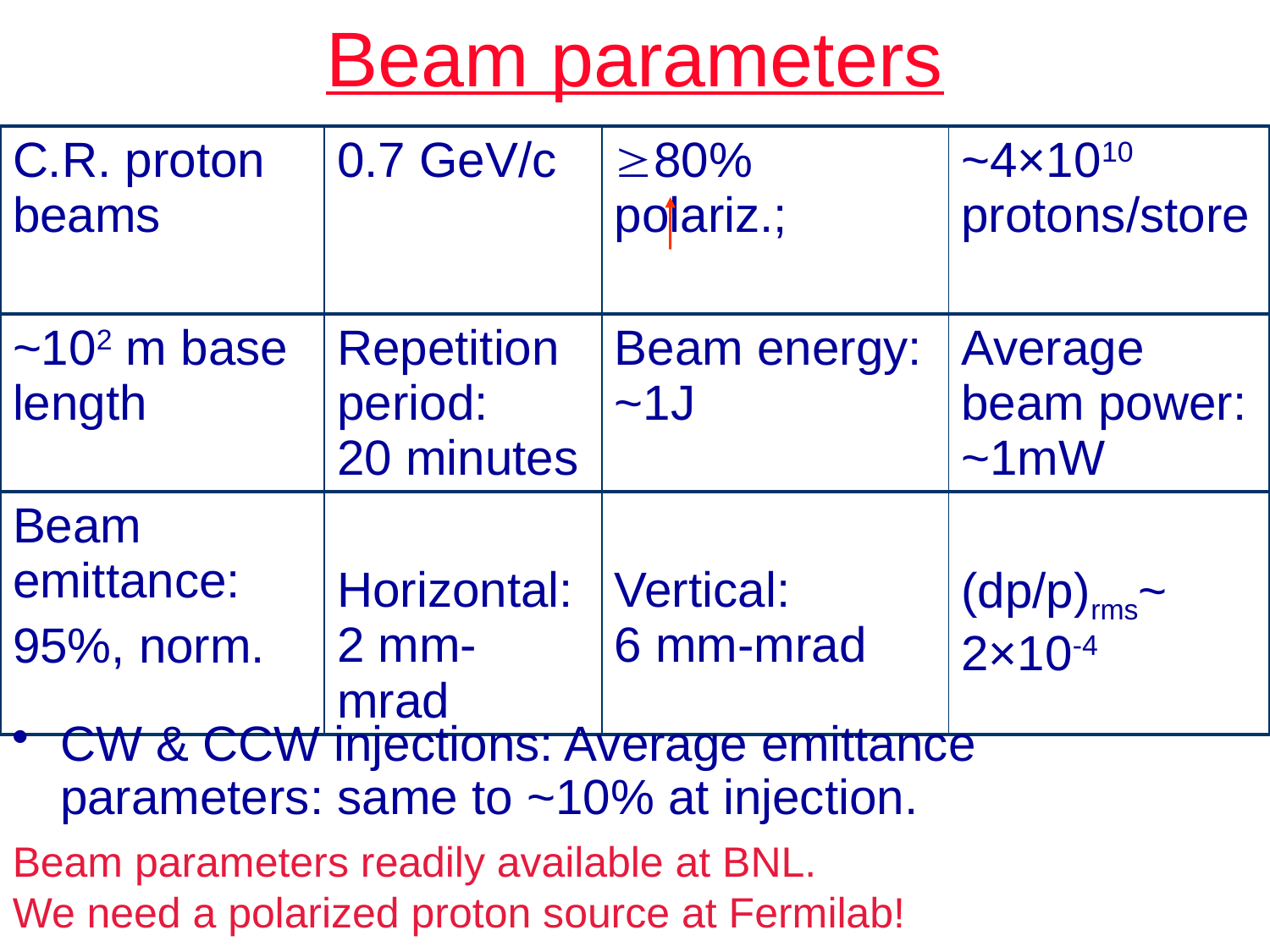

Beam parameters
| C.R. proton beams | 0.7 GeV/c | ≥80% polariz.; | ~4×1010 protons/store |
| --- | --- | --- | --- |
| ~102 m base length | Repetition period: 20 minutes | Beam energy: ~1J | Average beam power: ~1mW |
| Beam emittance: 95%, norm. | Horizontal: 2 mm-mrad | Vertical: 6 mm-mrad | (dp/p)rms~ 2×10-4 |

CW & CCW injections: Average emittance parameters: same to ~10% at injection.
Beam parameters readily available at BNL.
We need a polarized proton source at Fermilab!